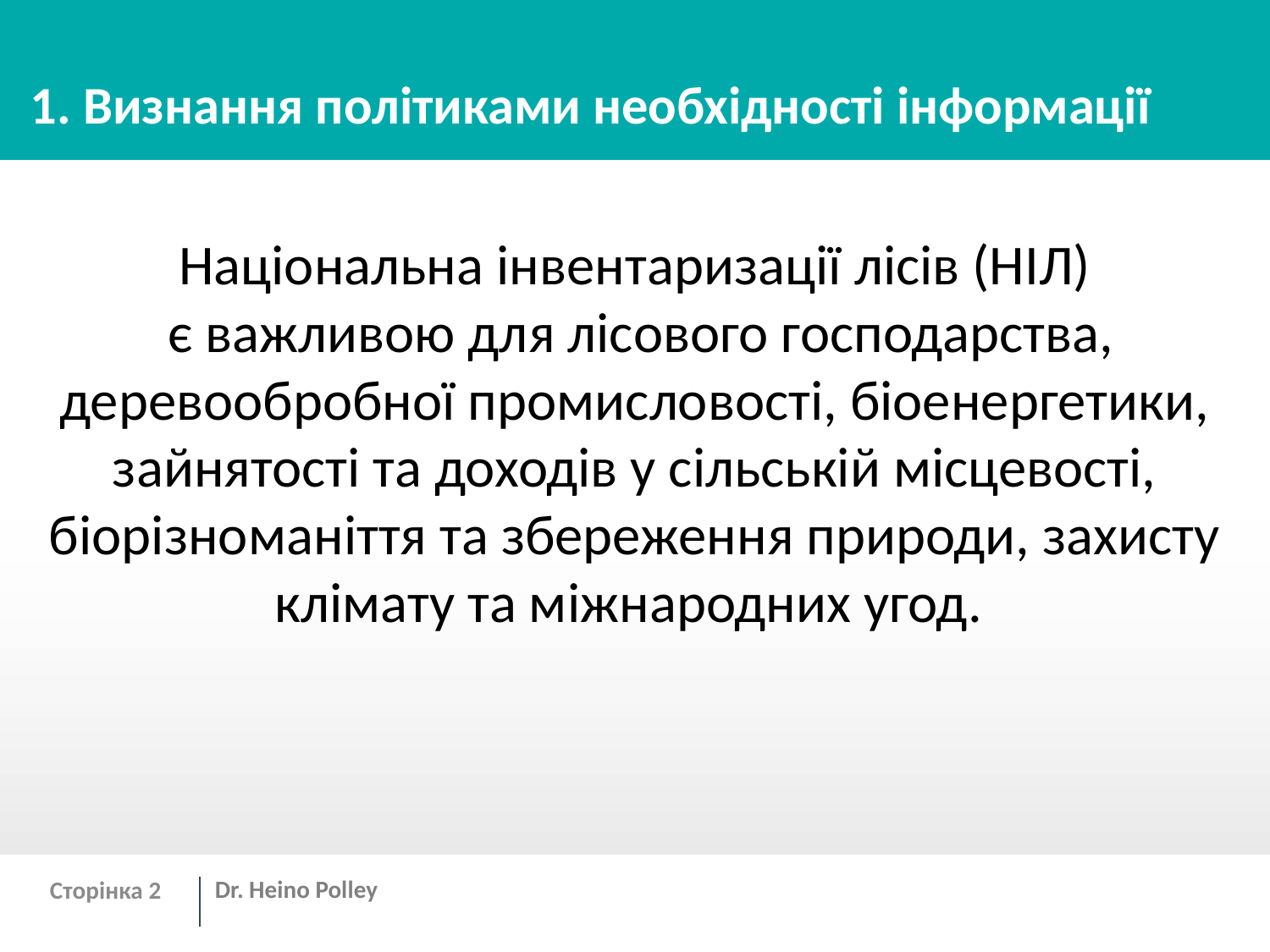

# 1. Визнання політиками необхідності інформації
Національна інвентаризації лісів (НІЛ)
 є важливою для лісового господарства, деревообробної промисловості, біоенергетики, зайнятості та доходів у сільській місцевості, біорізноманіття та збереження природи, захисту клімату та міжнародних угод.
Сторінка 2